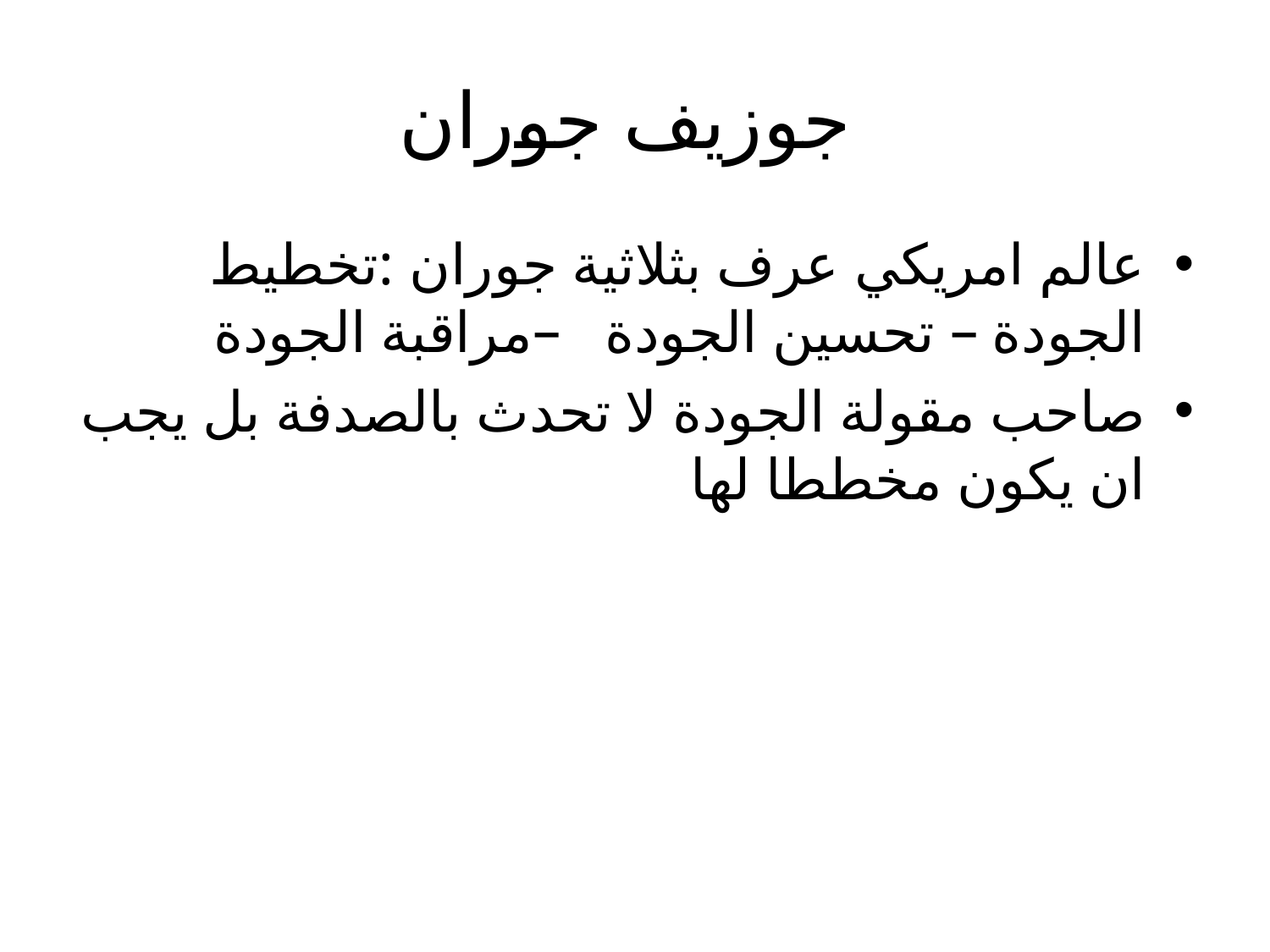

# جوزيف جوران
عالم امريكي عرف بثلاثية جوران :تخطيط الجودة – تحسين الجودة   –مراقبة الجودة
صاحب مقولة الجودة لا تحدث بالصدفة بل يجب ان يكون مخططا لها